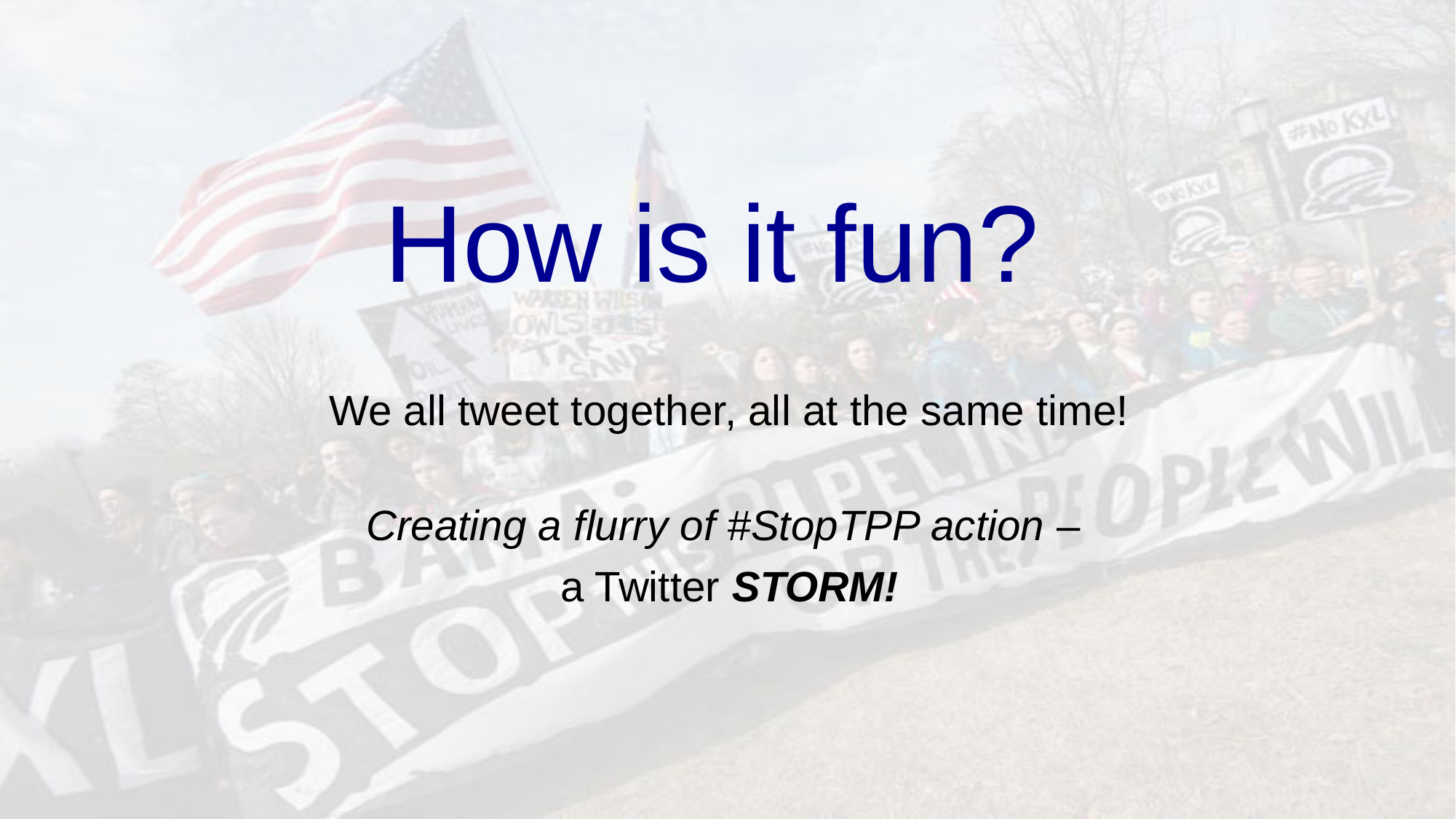

# How is it fun?
We all tweet together, all at the same time!

Creating a flurry of #StopTPP action –
a Twitter STORM!